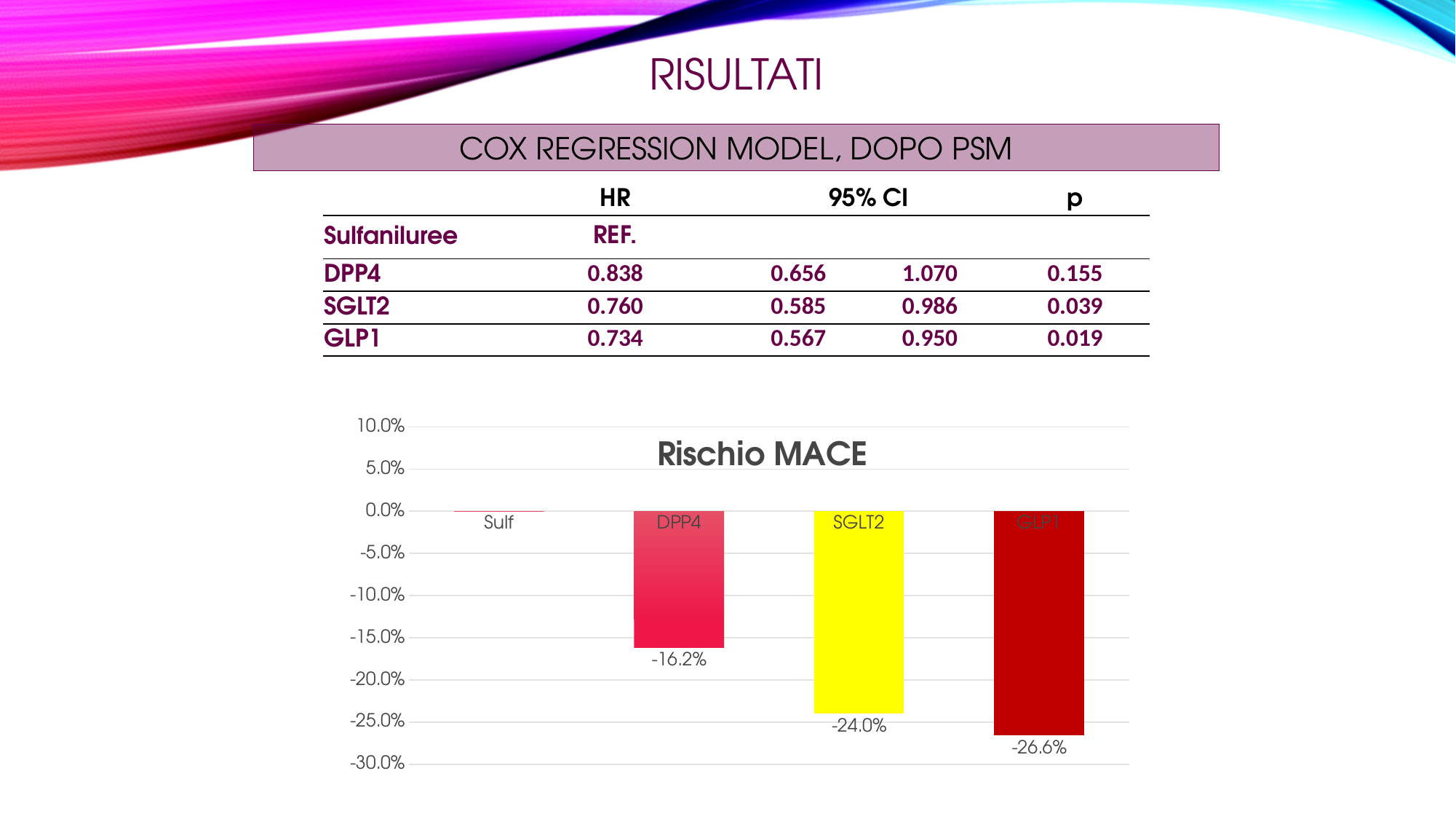

RISULTATI
COX REGRESSION MODEL, DOPO PSM
|  | HR | 95% CI | SGLT2 | p |
| --- | --- | --- | --- | --- |
| Sulfaniluree | REF. |  |  |  |
| DPP4 | 0.838 | 0.656 | 1.070 | 0.155 |
| SGLT2 | 0.760 | 0.585 | 0.986 | 0.039 |
| GLP1 | 0.734 | 0.567 | 0.950 | 0.019 |

### Chart: Rischio MACE

| Category |  |
|---|---|
| Sulf | 0.0 |
| DPP4 | -0.16200000000000003 |
| SGLT2 | -0.24 |
| GLP1 | -0.266 |